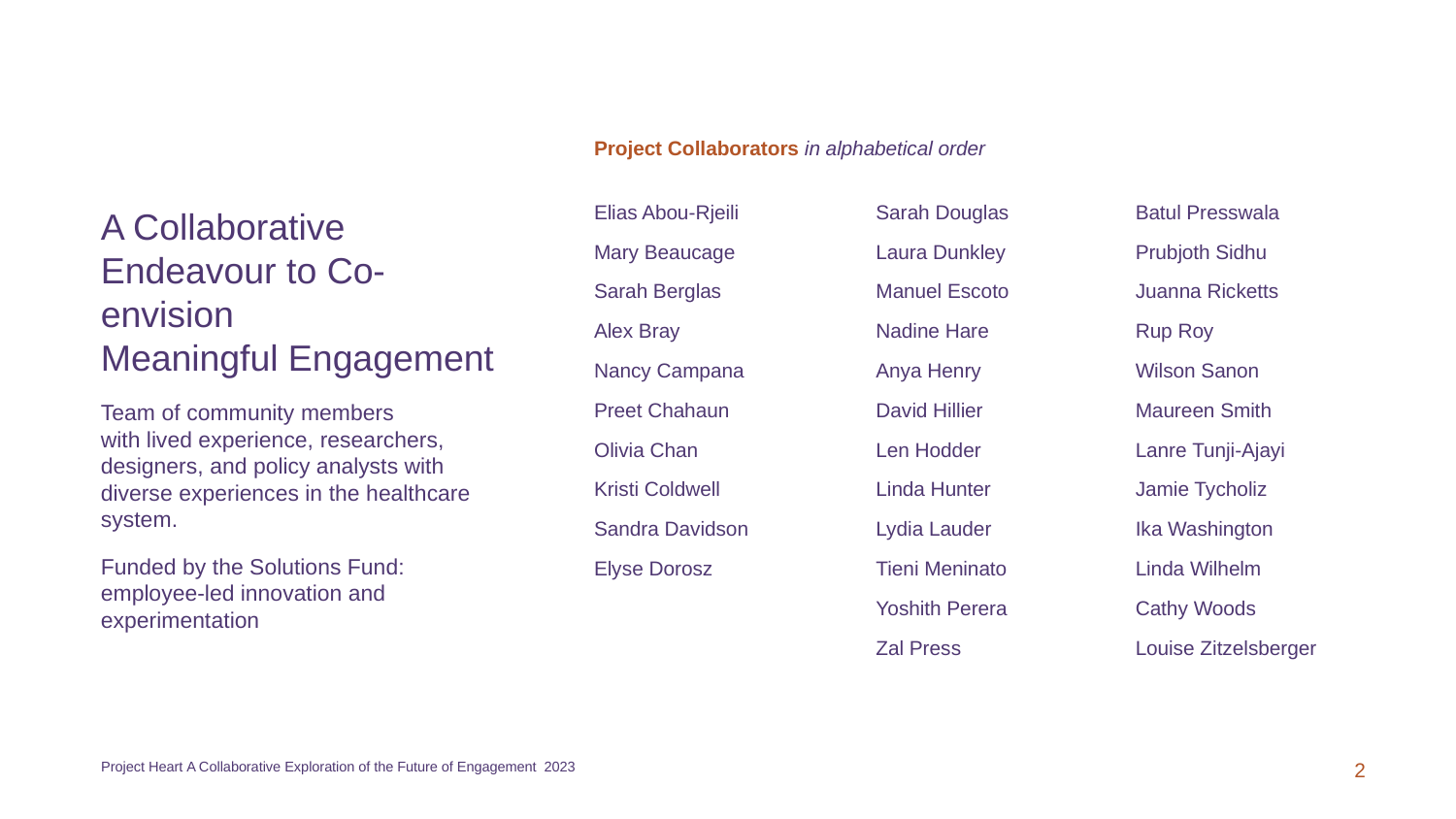

Project Collaborators in alphabetical order
A Collaborative
Endeavour to Co-envision
Meaningful Engagement
Team of community members
with lived experience, researchers, designers, and policy analysts with diverse experiences in the healthcare system.
Funded by the Solutions Fund: employee-led innovation and experimentation
Elias Abou-Rjeili
Mary Beaucage
Sarah Berglas
Alex Bray
Nancy Campana
Preet Chahaun
Olivia Chan
Kristi Coldwell
Sandra Davidson
Elyse Dorosz

Sarah Douglas
Laura Dunkley
Manuel Escoto
Nadine Hare
Anya Henry
David Hillier
Len Hodder
Linda Hunter
Lydia Lauder
Tieni Meninato
Yoshith Perera
Zal Press

Batul Presswala
Prubjoth Sidhu
Juanna Ricketts
Rup Roy
Wilson Sanon
Maureen Smith
Lanre Tunji-Ajayi
Jamie Tycholiz
Ika Washington
Linda Wilhelm
Cathy Woods
Louise Zitzelsberger
2